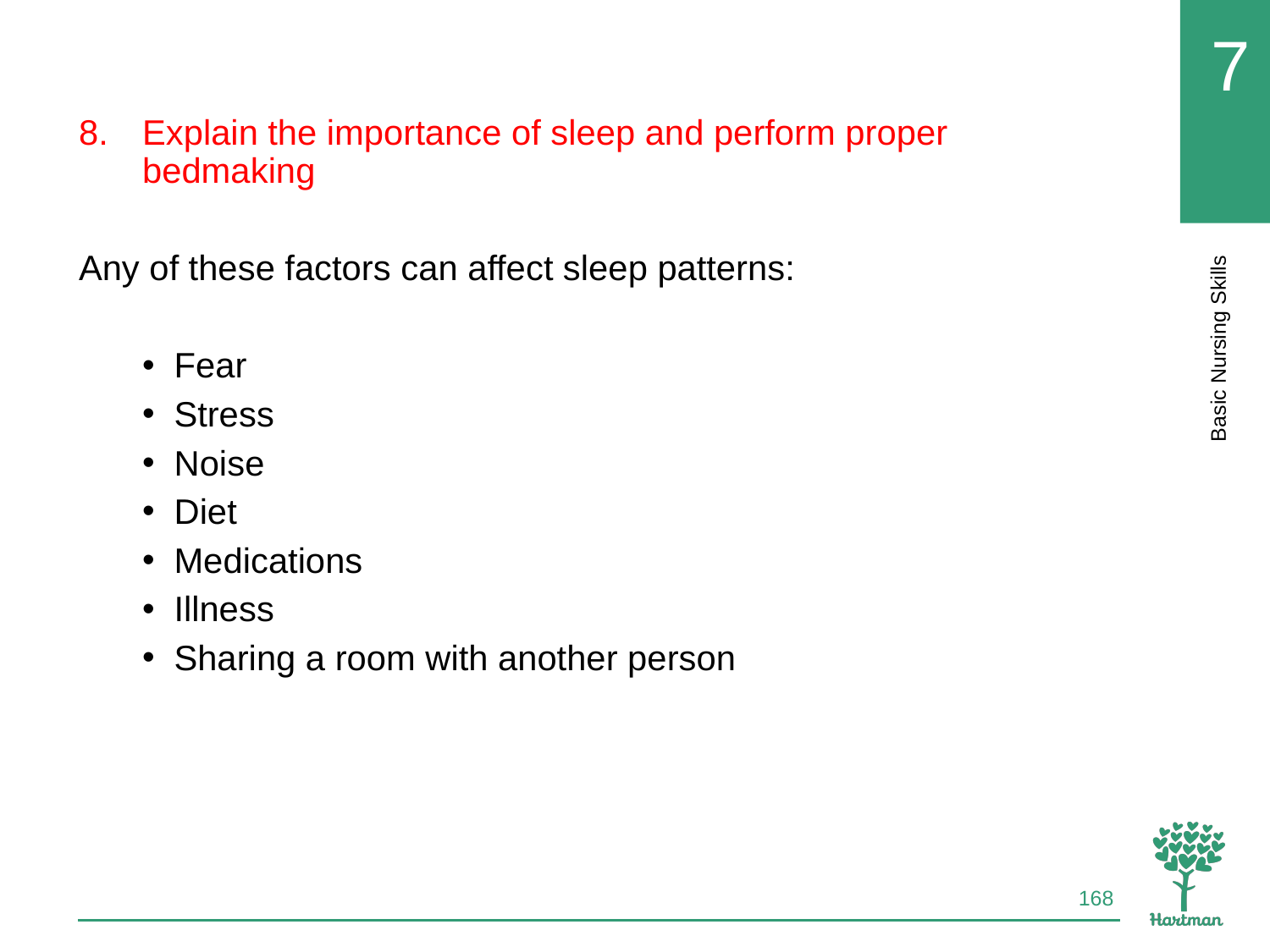

# LO8, content 2
Explain the importance of sleep and perform proper bedmaking

Any of these factors can affect sleep patterns:

Fear
Stress
Noise
Diet
Medications
Illness
Sharing a room with another person

168